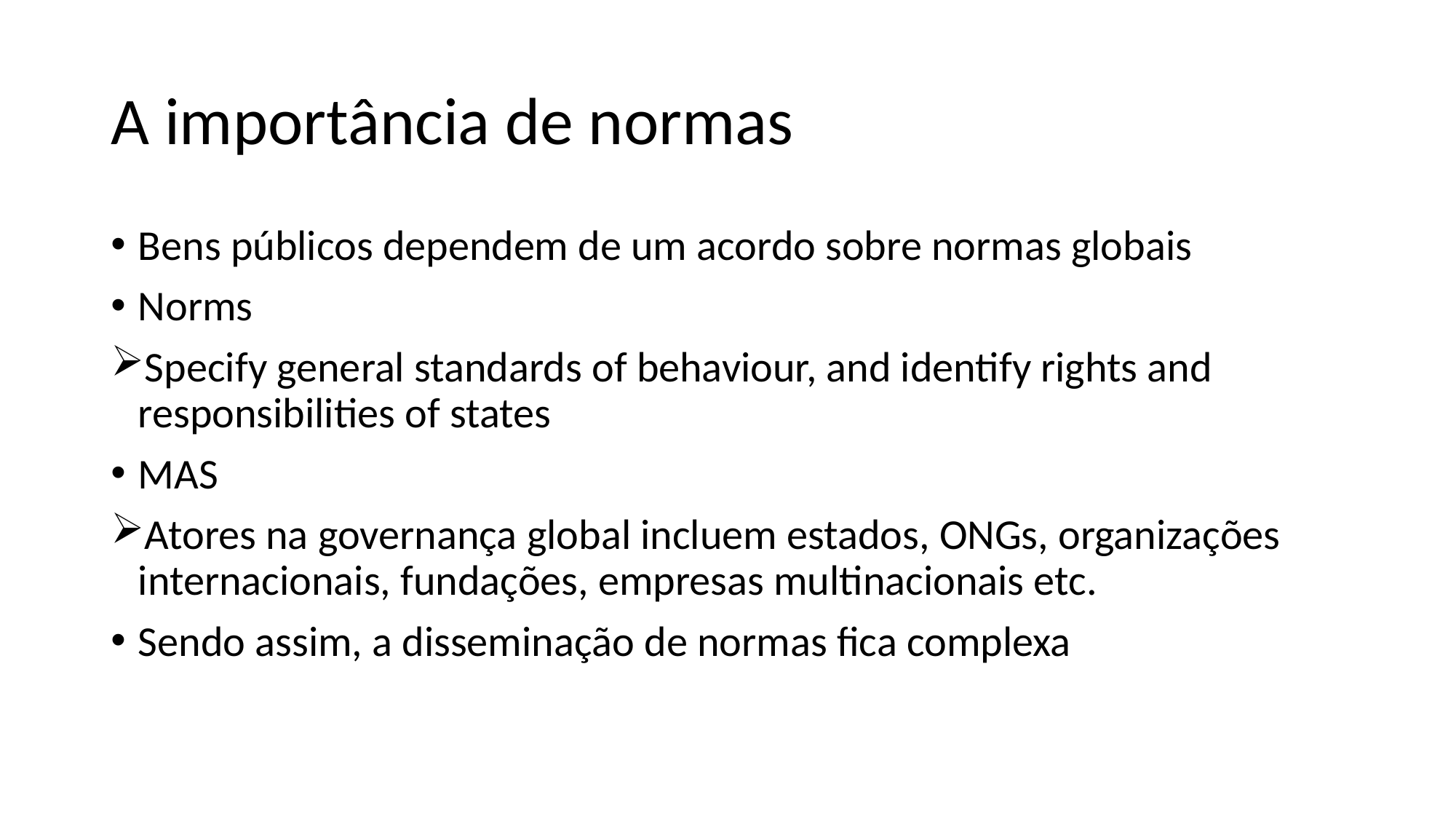

# A importância de normas
Bens públicos dependem de um acordo sobre normas globais
Norms
Specify general standards of behaviour, and identify rights and responsibilities of states
MAS
Atores na governança global incluem estados, ONGs, organizações internacionais, fundações, empresas multinacionais etc.
Sendo assim, a disseminação de normas fica complexa